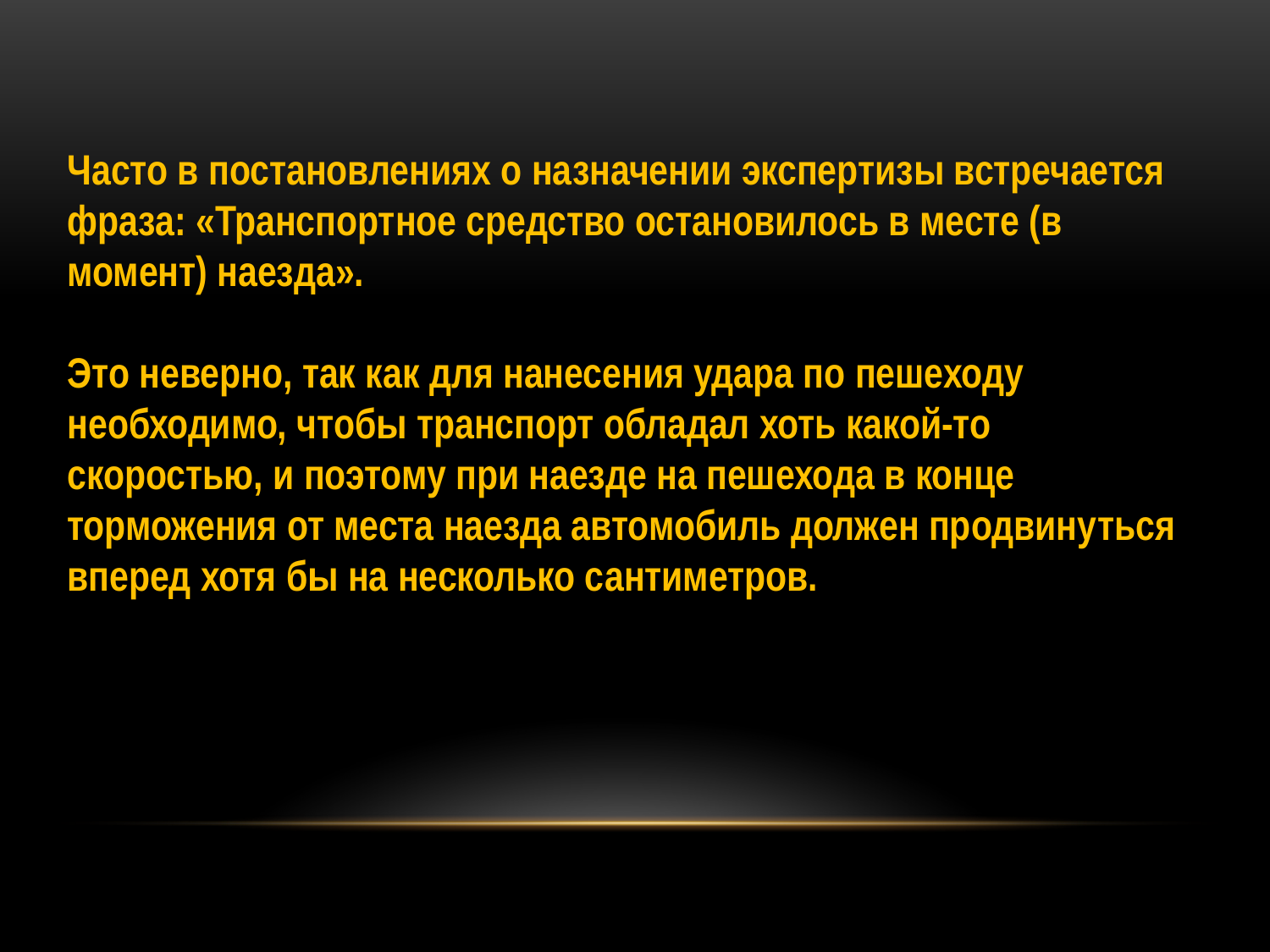

Часто в постановлениях о назначении экспертизы встречается фраза: «Транспортное средство остановилось в месте (в момент) наезда».

Это неверно, так как для нанесения удара по пешеходу необходимо, чтобы транспорт обладал хоть какой-то скоростью, и поэтому при наезде на пешехода в конце торможения от места наезда автомобиль должен продвинуться вперед хотя бы на несколько сантиметров.